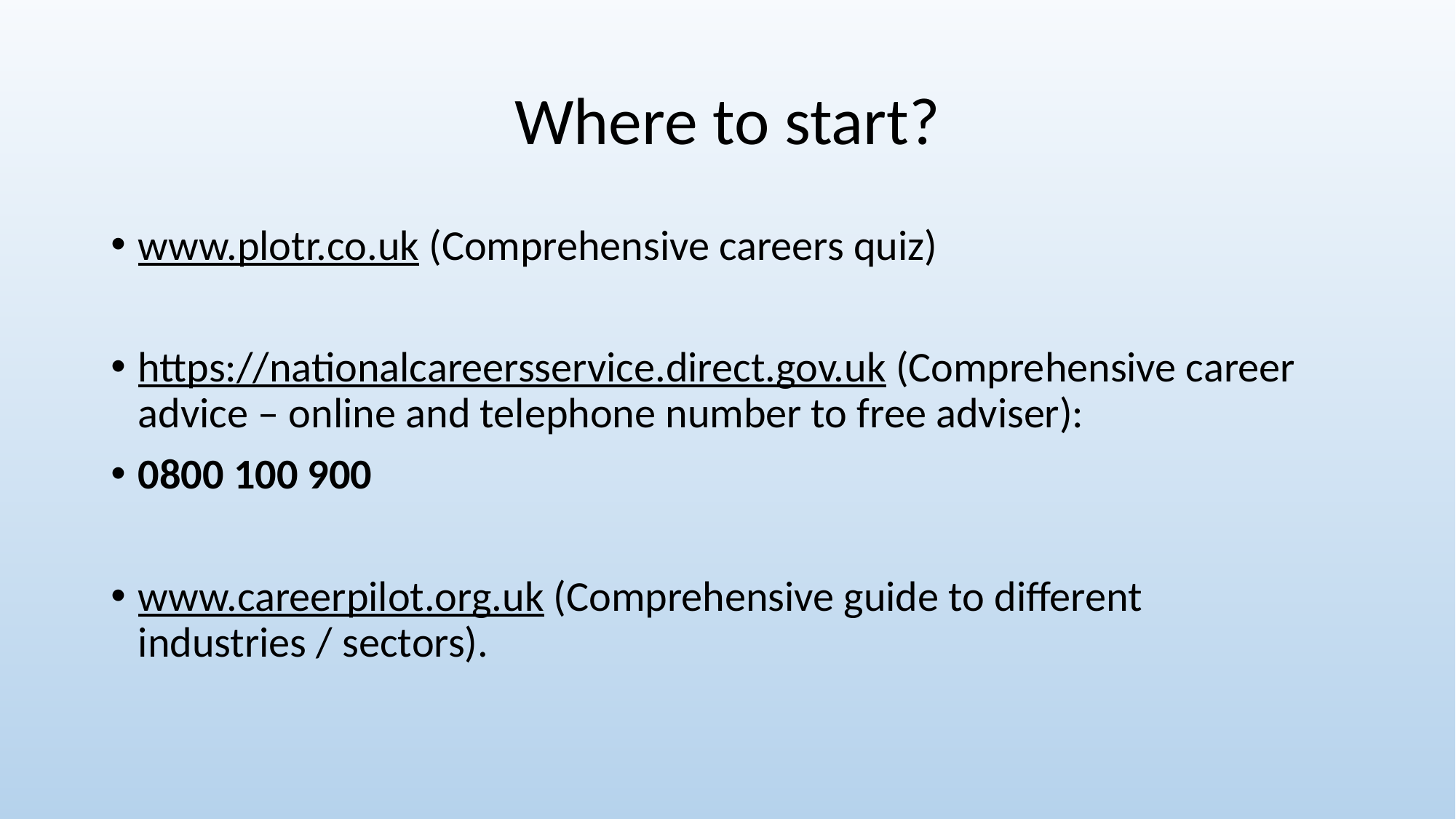

# Where to start?
www.plotr.co.uk (Comprehensive careers quiz)

https://nationalcareersservice.direct.gov.uk (Comprehensive career advice – online and telephone number to free adviser):
0800 100 900

www.careerpilot.org.uk (Comprehensive guide to different industries / sectors).